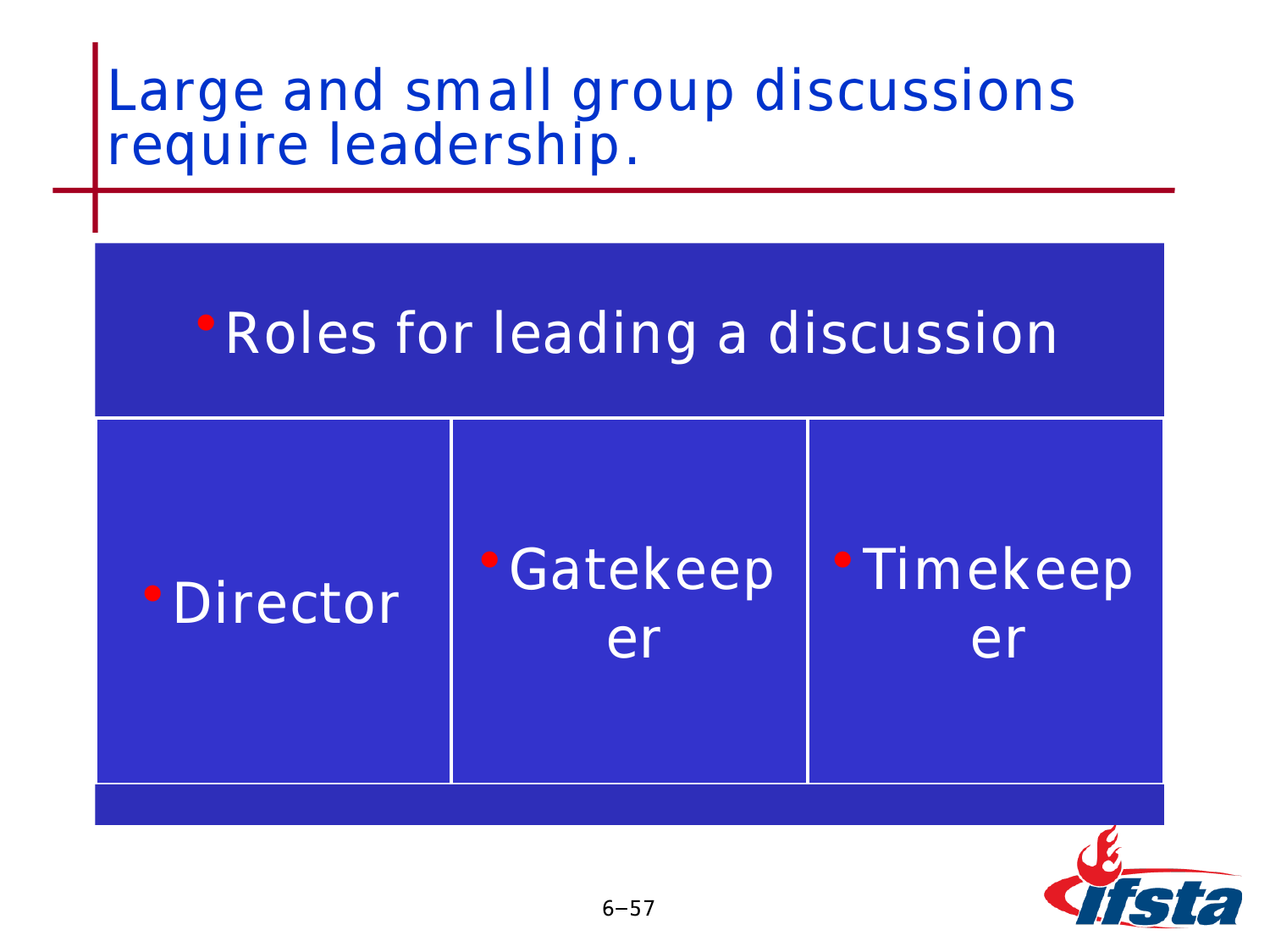

# Large and small group discussions require leadership.
Roles for leading a discussion
Director
Timekeeper
6–57